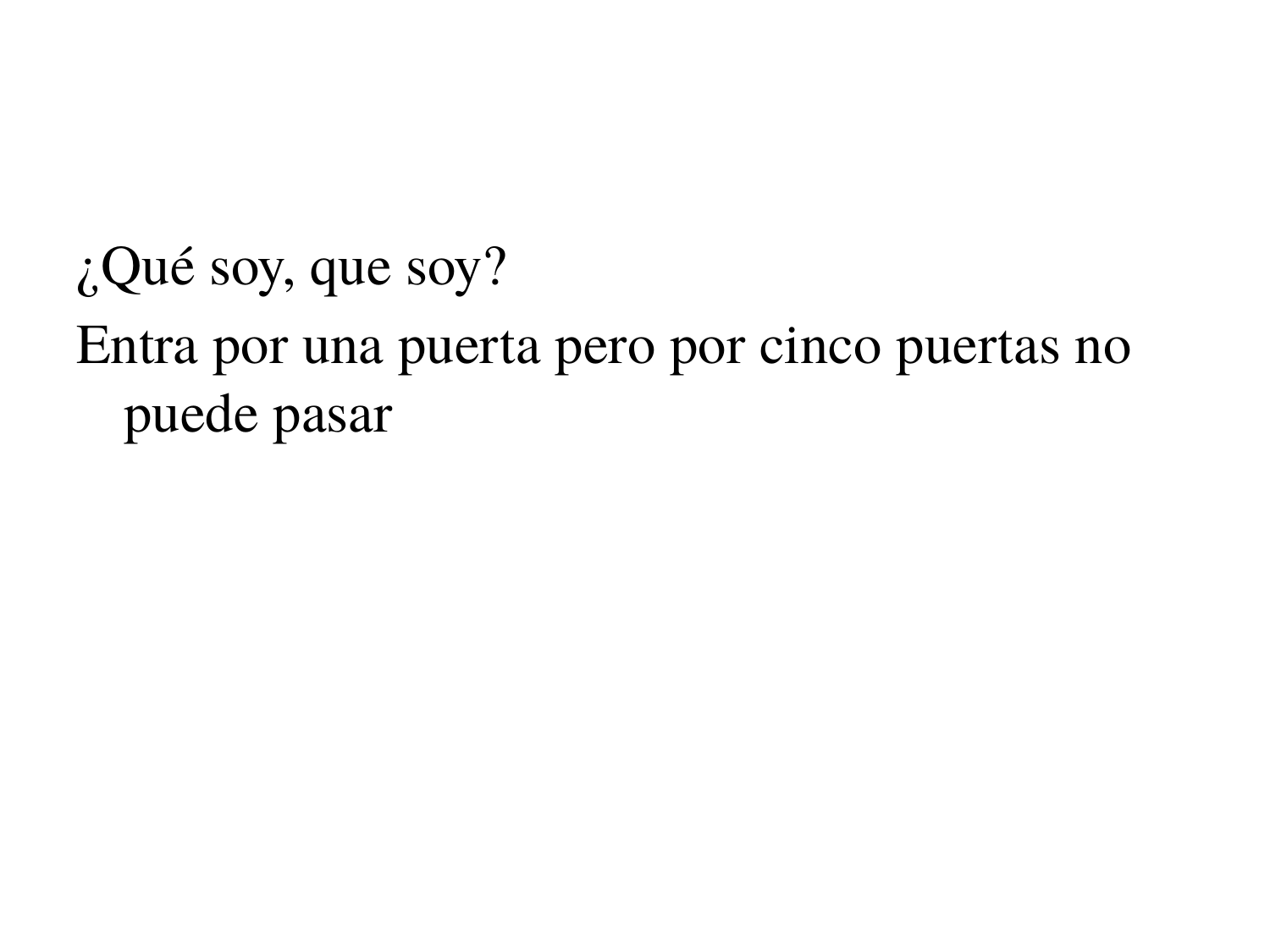

#
¿Qué soy, que soy?
Entra por una puerta pero por cinco puertas no puede pasar